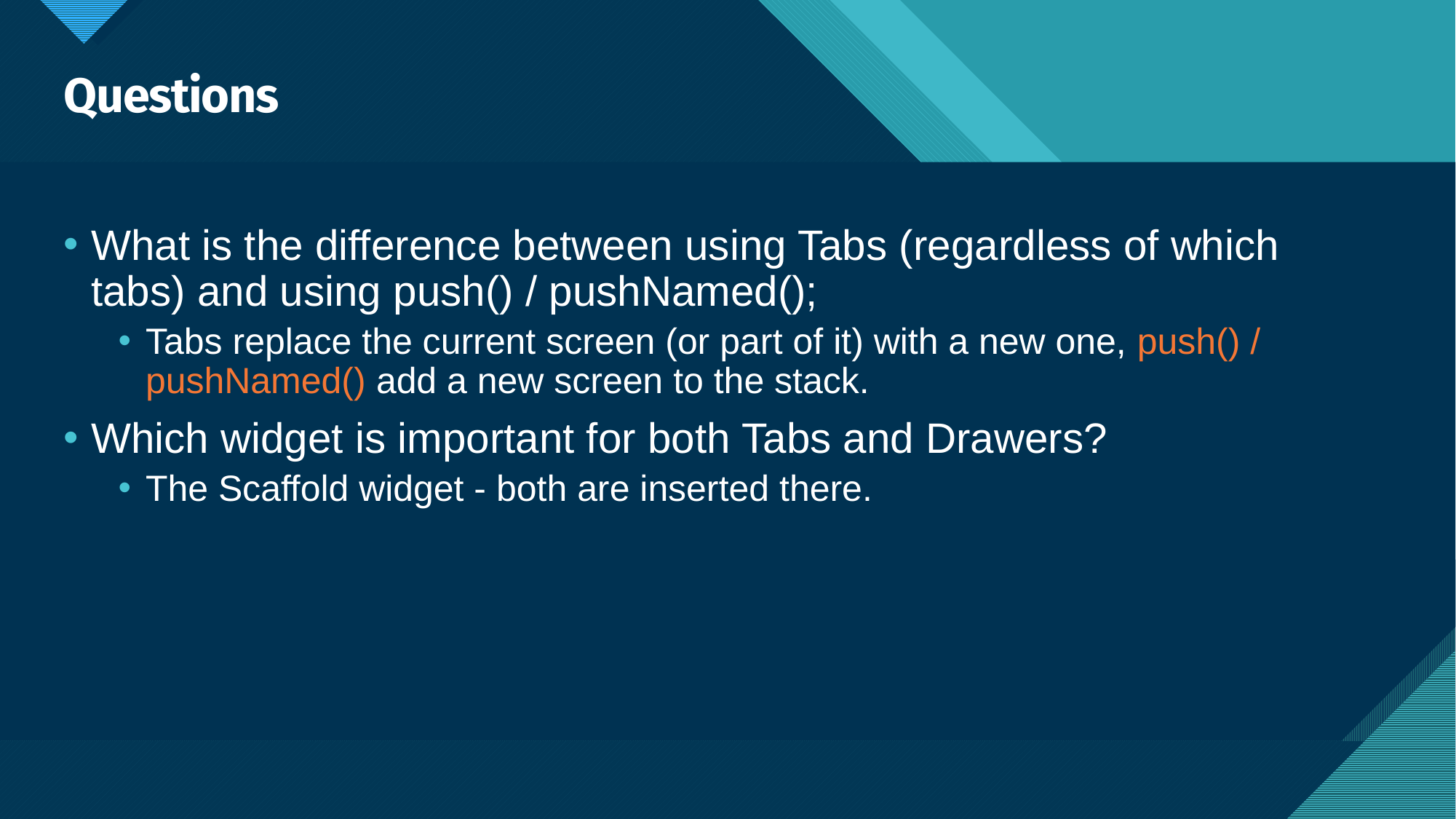

# Questions
What is the difference between using Tabs (regardless of which tabs) and using push() / pushNamed();
Tabs replace the current screen (or part of it) with a new one, push() / pushNamed() add a new screen to the stack.
Which widget is important for both Tabs and Drawers?
The Scaffold widget - both are inserted there.